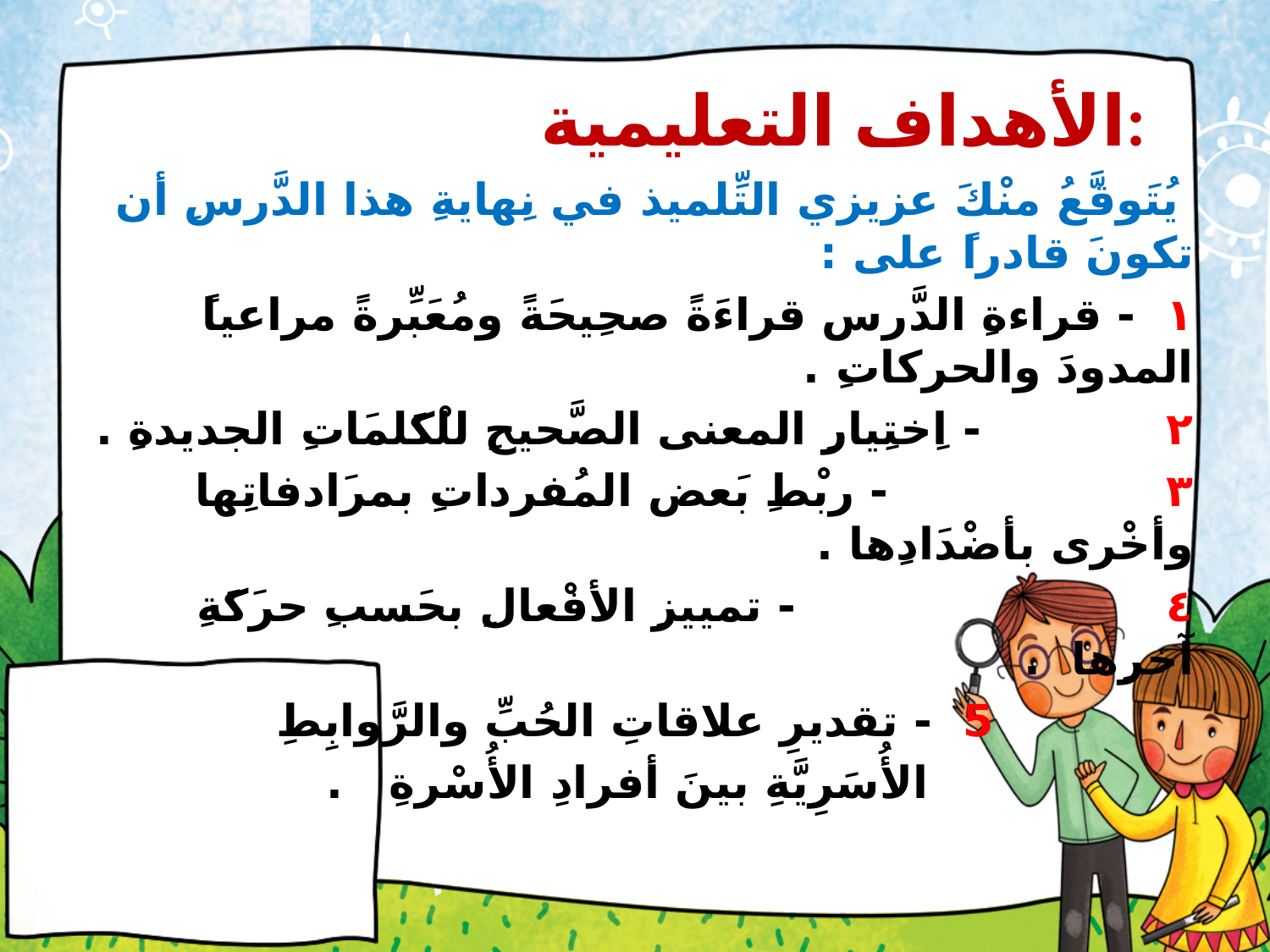

# الأهداف التعليمية:
 يُتَوقَّعُ منْكَ عزيزي التِّلميذ في نِهايةِ هذا الدَّرسِ أن تكونَ قادراً على :
١  - قراءةِ الدَّرس قراءَةً صحِيحَةً ومُعَبِّرةً مراعياً المدودَ والحركاتِ .
٢            - اِختِيارِ المعنى الصَّحيحِ للْكَلمَاتِ الجديدةِ .
٣                  - ربْطِ بَعض المُفرداتِ بمرَادفاتِها وأخْرى بأضْدَادِها .
٤                        - تمييزِ الأفْعالِ بحَسبِ حرَكَةِ آخرِها  .
5  - تقديرِ علاقاتِ الحُبِّ والرَّوابِطِ
 الأُسَرِيَّةِ بينَ أفرادِ الأُسْرةِ   .